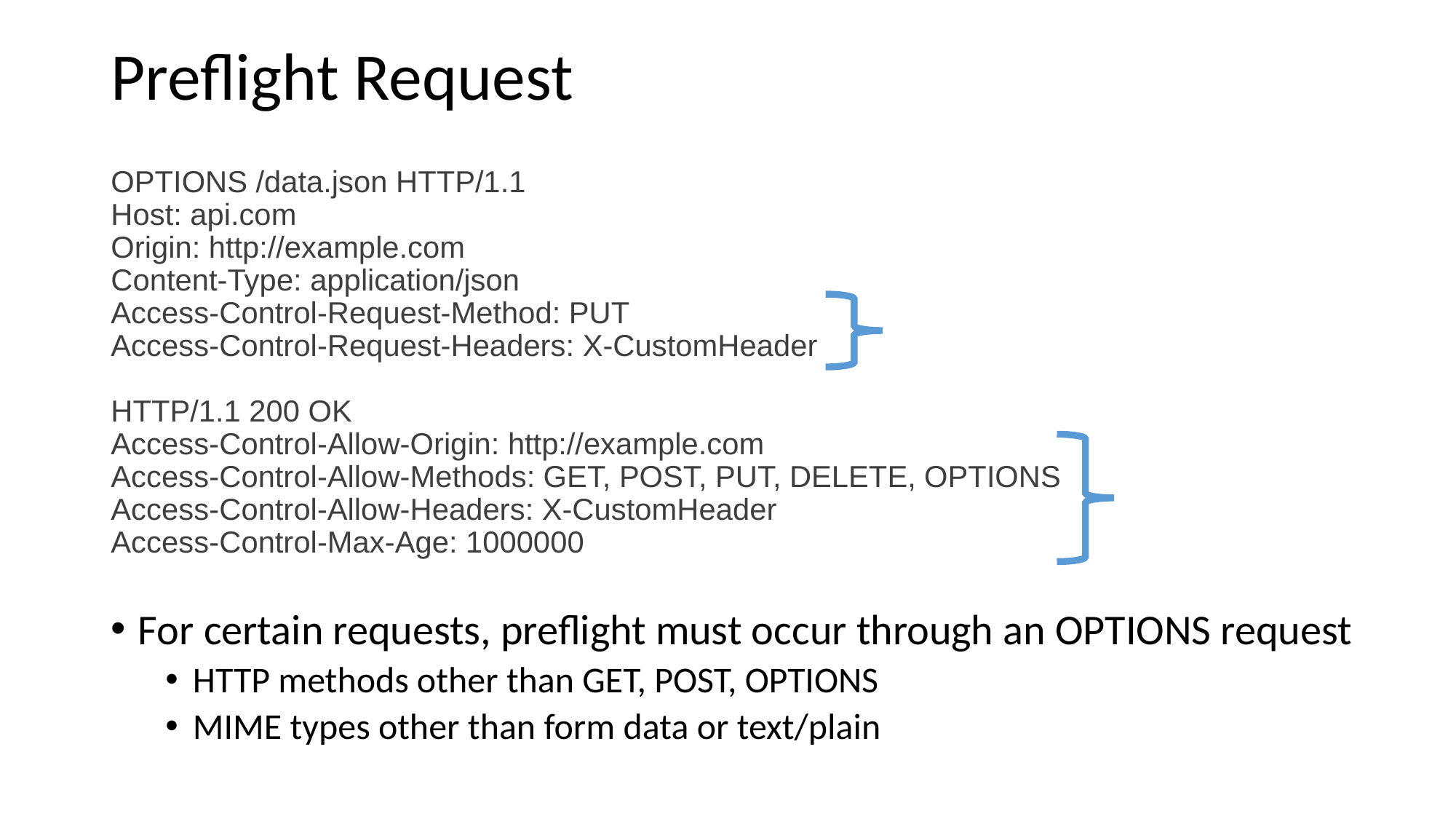

# Preflight Request
OPTIONS /data.json HTTP/1.1
Host: api.com
Origin: http://example.com
Content-Type: application/json
Access-Control-Request-Method: PUT
Access-Control-Request-Headers: X-CustomHeader

HTTP/1.1 200 OK
Access-Control-Allow-Origin: http://example.com
Access-Control-Allow-Methods: GET, POST, PUT, DELETE, OPTIONS
Access-Control-Allow-Headers: X-CustomHeader
Access-Control-Max-Age: 1000000

For certain requests, preflight must occur through an OPTIONS request
HTTP methods other than GET, POST, OPTIONS
MIME types other than form data or text/plain